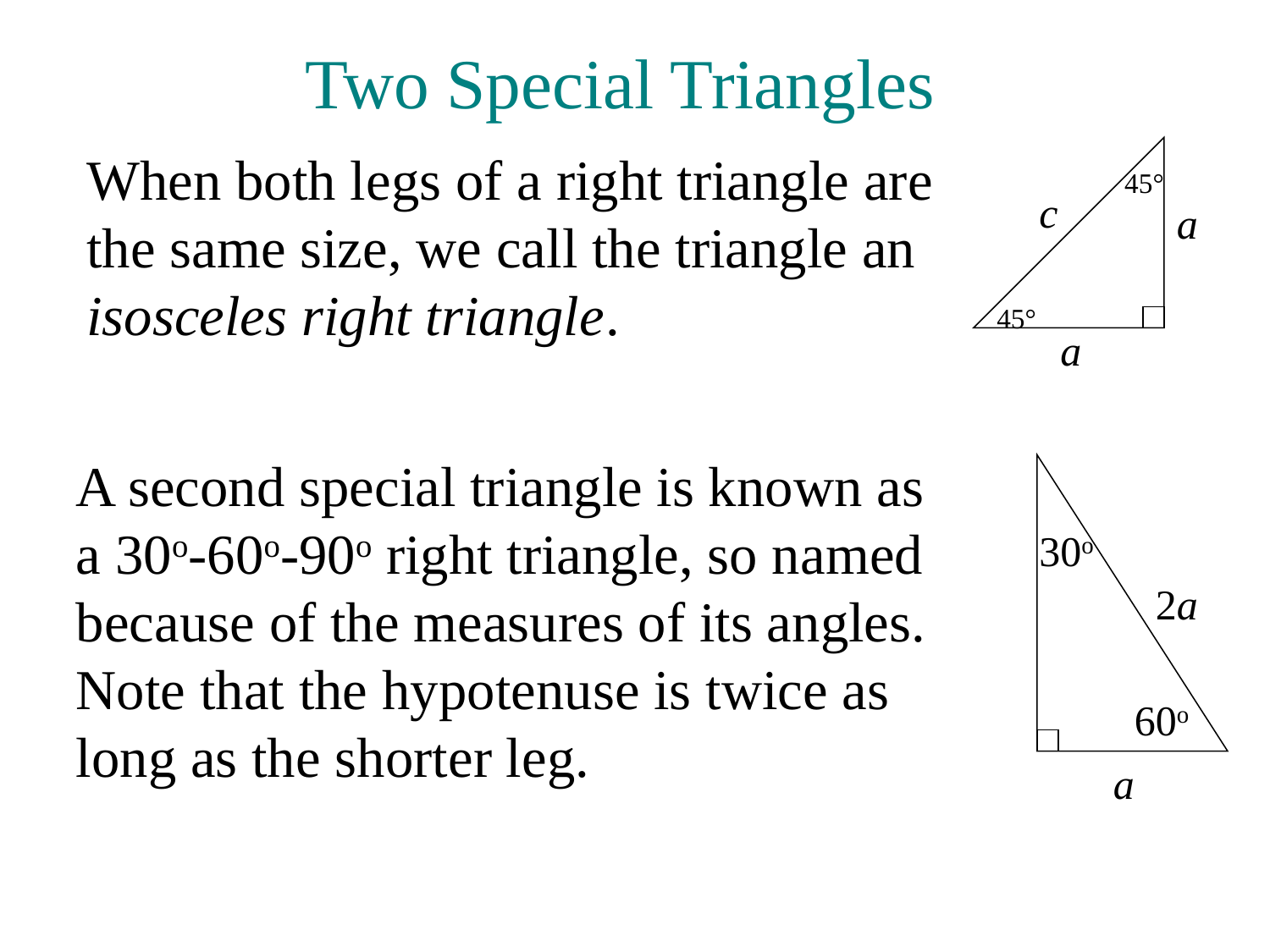

Two Special Triangles
When both legs of a right triangle are the same size, we call the triangle an isosceles right triangle.

45°
45°
c
a

a
A second special triangle is known as a 30o-60o-90o right triangle, so named because of the measures of its angles.  Note that the hypotenuse is twice as long as the shorter leg.

30o
2a
60o

a